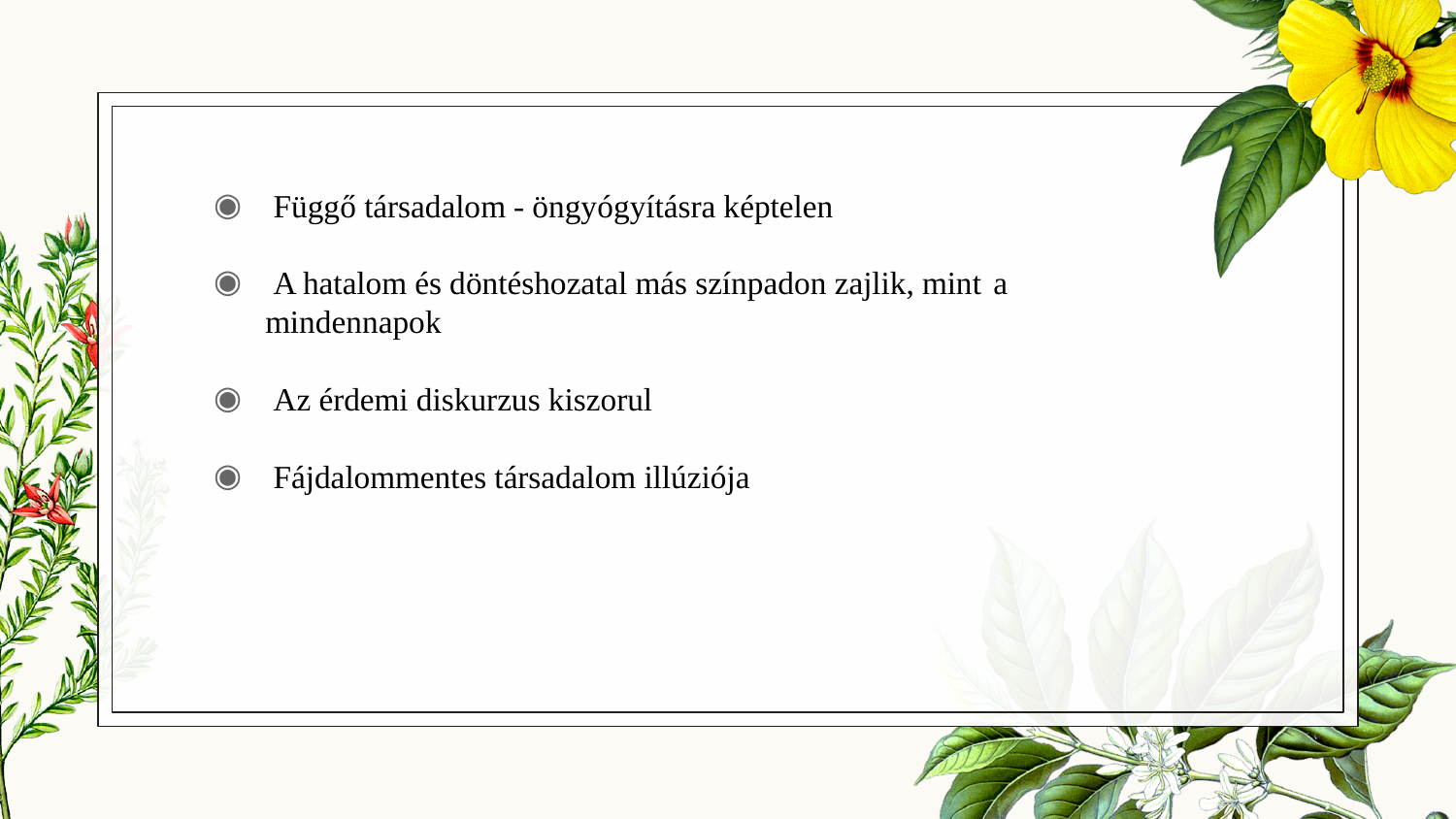

Függő társadalom - öngyógyításra képtelen

 A hatalom és döntéshozatal más színpadon zajlik, mint 	a mindennapok

 Az érdemi diskurzus kiszorul

 Fájdalommentes társadalom illúziója